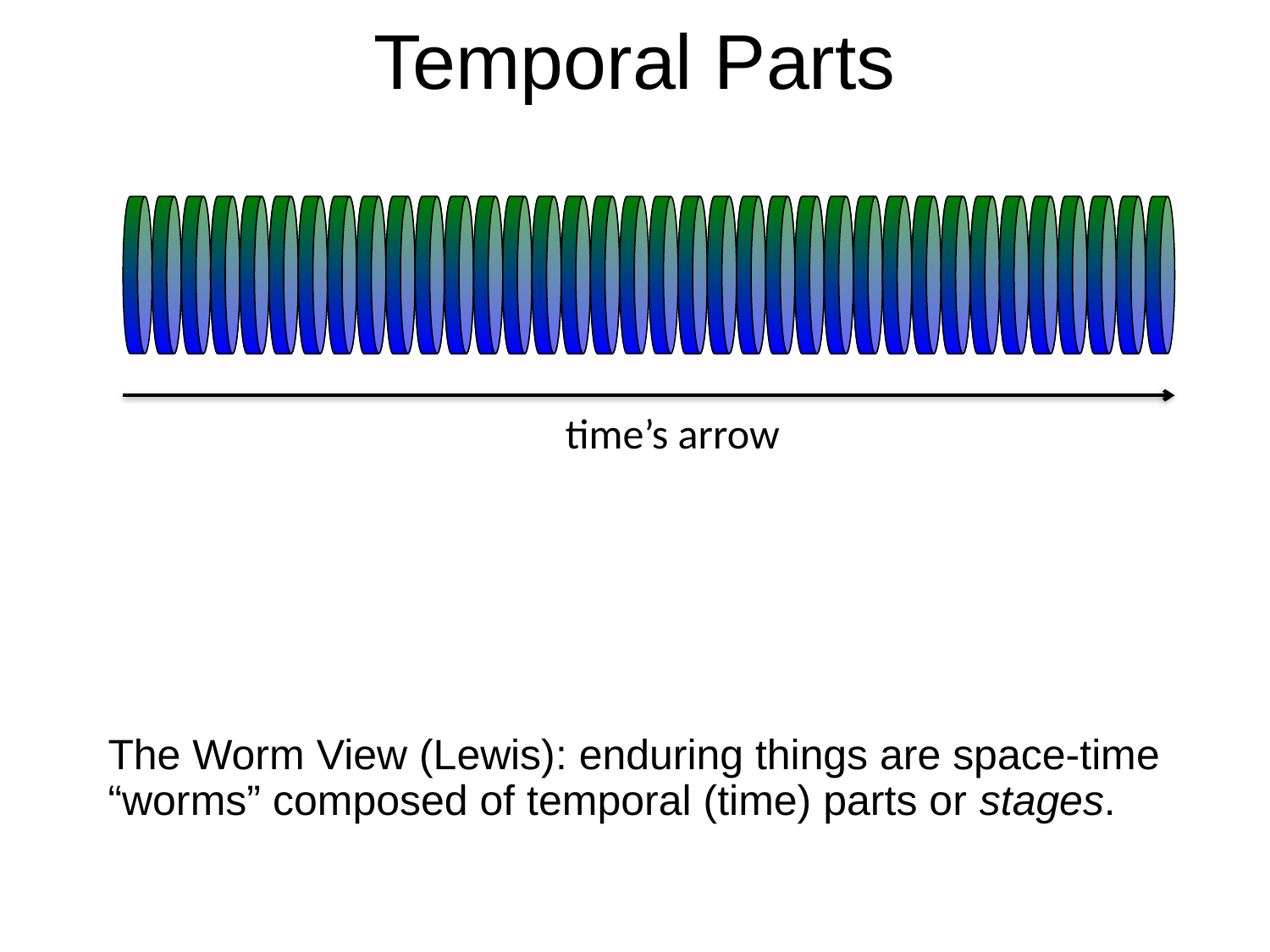

# Temporal Parts

time’s arrow
The Worm View (Lewis): enduring things are space-time “worms” composed of temporal (time) parts or stages.